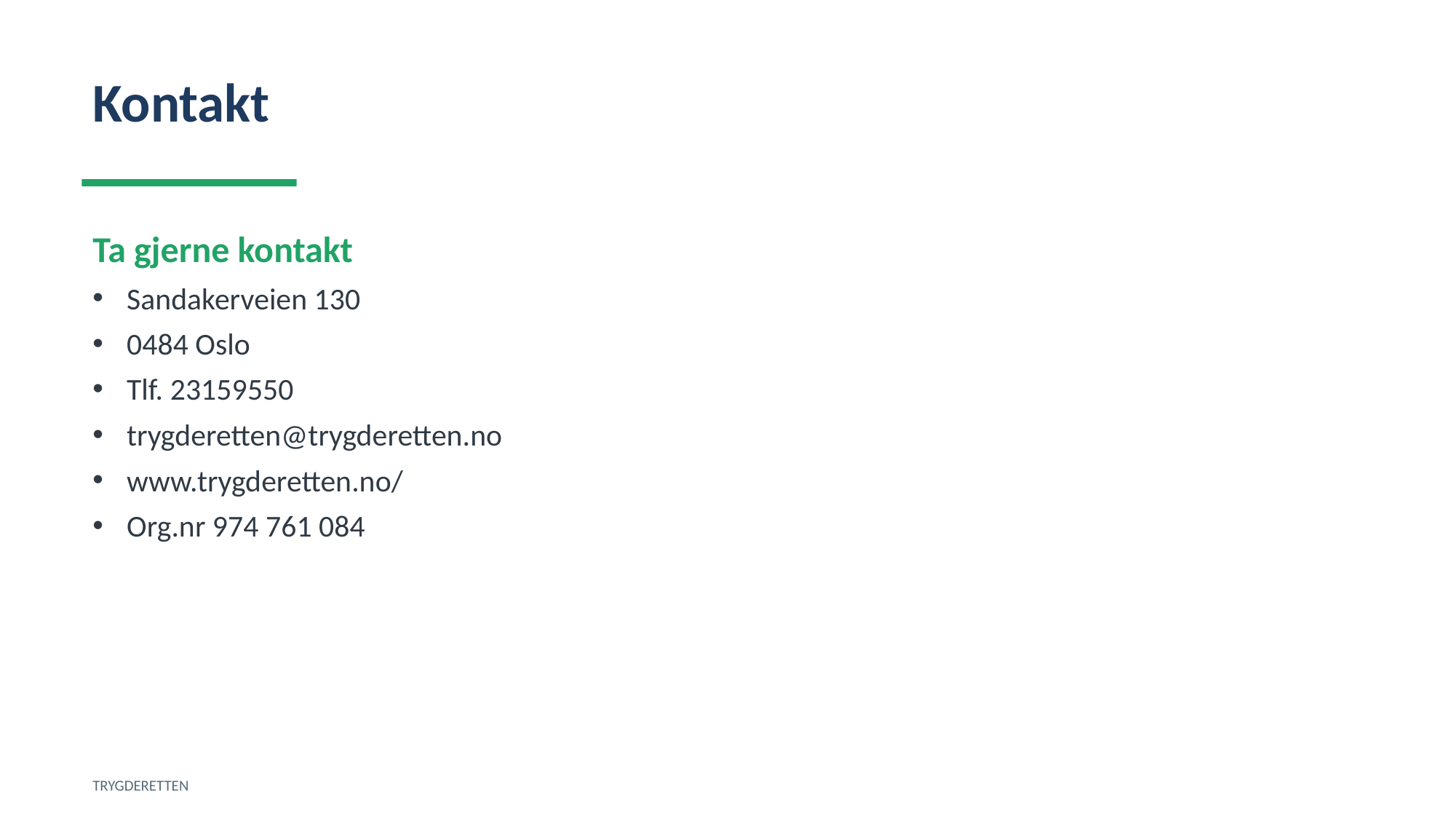

Kontakt

Ta gjerne kontakt
Sandakerveien 130
0484 Oslo
Tlf. 23159550
trygderetten@trygderetten.no
www.trygderetten.no/
Org.nr 974 761 084
TRYGDERETTEN